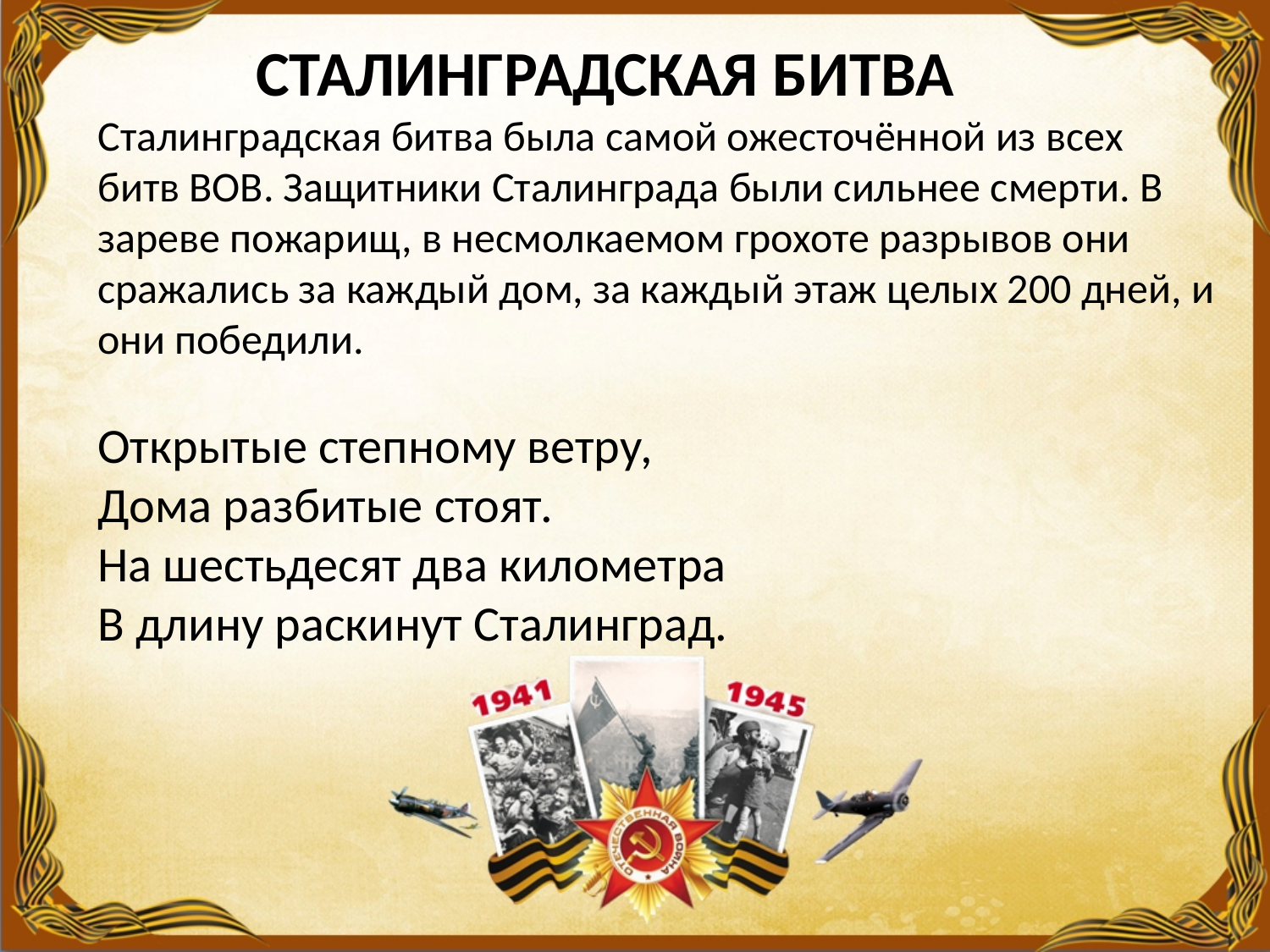

# СТАЛИНГРАДСКАЯ БИТВА Сталинградская битва была самой ожесточённой из всех битв ВОВ. Защитники Сталинграда были сильнее смерти. В зареве пожарищ, в несмолкаемом грохоте разрывов они сражались за каждый дом, за каждый этаж целых 200 дней, и они победили.   Открытые степному ветру, Дома разбитые стоят. На шестьдесят два километра В длину раскинут Сталинград.